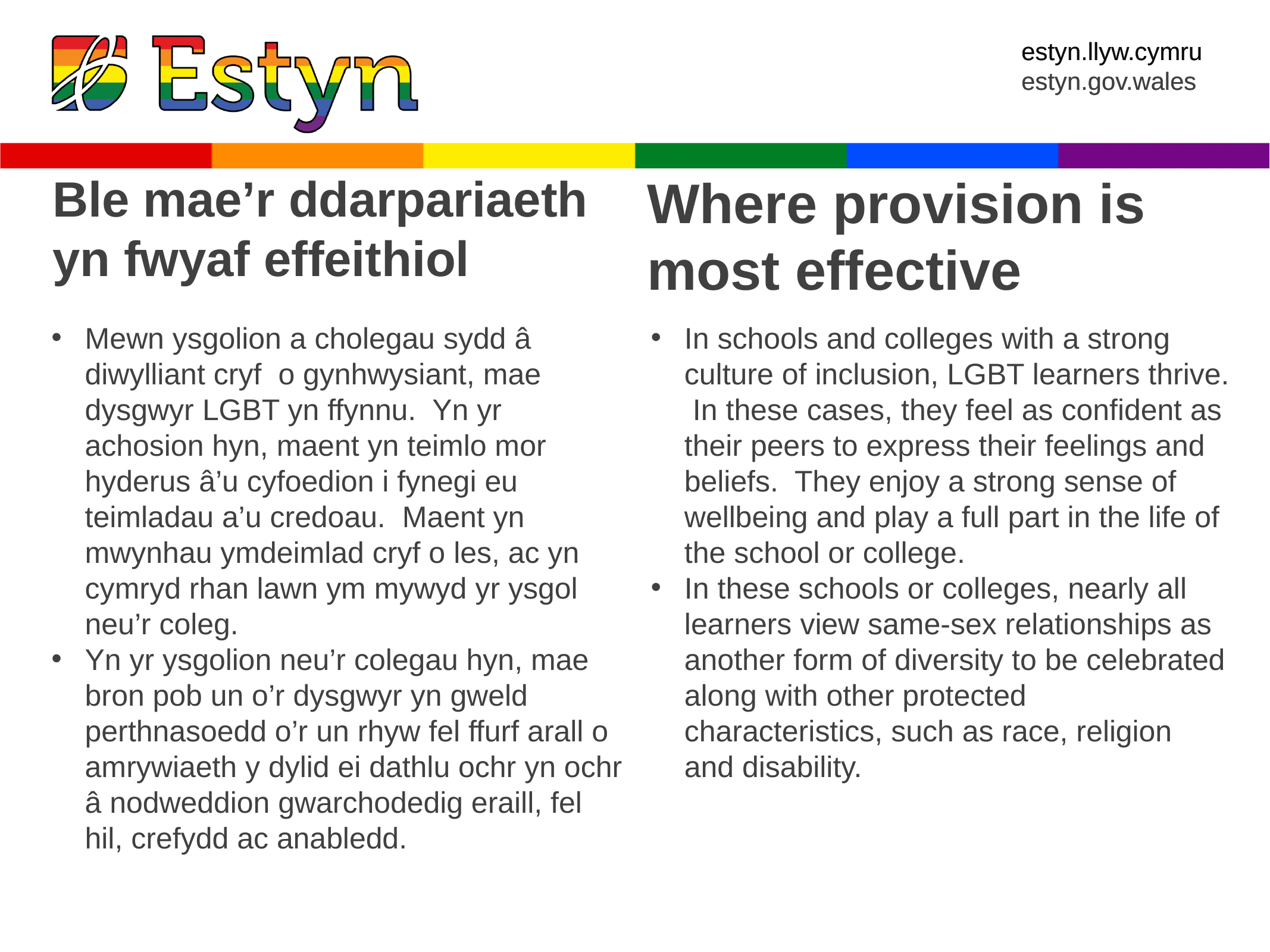

Ble mae’r ddarpariaeth
yn fwyaf effeithiol
Where provision is most effective
Mewn ysgolion a cholegau sydd â diwylliant cryf  o gynhwysiant, mae dysgwyr LGBT yn ffynnu.  Yn yr achosion hyn, maent yn teimlo mor hyderus â’u cyfoedion i fynegi eu teimladau a’u credoau.  Maent yn mwynhau ymdeimlad cryf o les, ac yn cymryd rhan lawn ym mywyd yr ysgol neu’r coleg.
Yn yr ysgolion neu’r colegau hyn, mae bron pob un o’r dysgwyr yn gweld perthnasoedd o’r un rhyw fel ffurf arall o amrywiaeth y dylid ei dathlu ochr yn ochr â nodweddion gwarchodedig eraill, fel hil, crefydd ac anabledd.

In schools and colleges with a strong culture of inclusion, LGBT learners thrive.  In these cases, they feel as confident as their peers to express their feelings and beliefs.  They enjoy a strong sense of wellbeing and play a full part in the life of the school or college.
In these schools or colleges, nearly all learners view same-sex relationships as another form of diversity to be celebrated along with other protected characteristics, such as race, religion and disability.